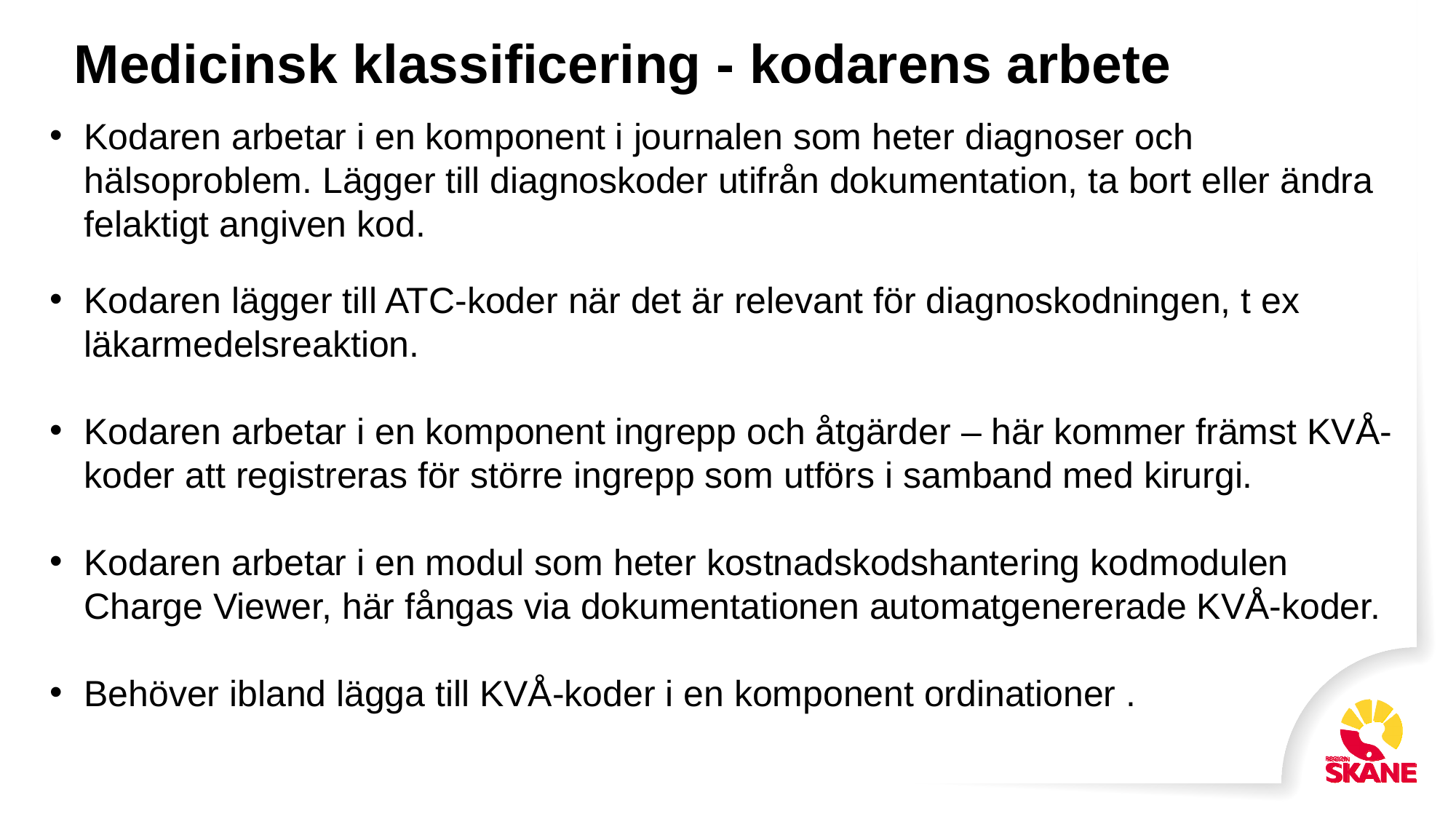

Arbetsmaterial
# Medicinsk klassificering - kodarens arbete
Kodaren arbetar i en komponent i journalen som heter diagnoser och hälsoproblem. Lägger till diagnoskoder utifrån dokumentation, ta bort eller ändra felaktigt angiven kod.
Kodaren lägger till ATC-koder när det är relevant för diagnoskodningen, t ex läkarmedelsreaktion.
Kodaren arbetar i en komponent ingrepp och åtgärder – här kommer främst KVÅ-koder att registreras för större ingrepp som utförs i samband med kirurgi.
Kodaren arbetar i en modul som heter kostnadskodshantering kodmodulen Charge Viewer, här fångas via dokumentationen automatgenererade KVÅ-koder.
Behöver ibland lägga till KVÅ-koder i en komponent ordinationer .